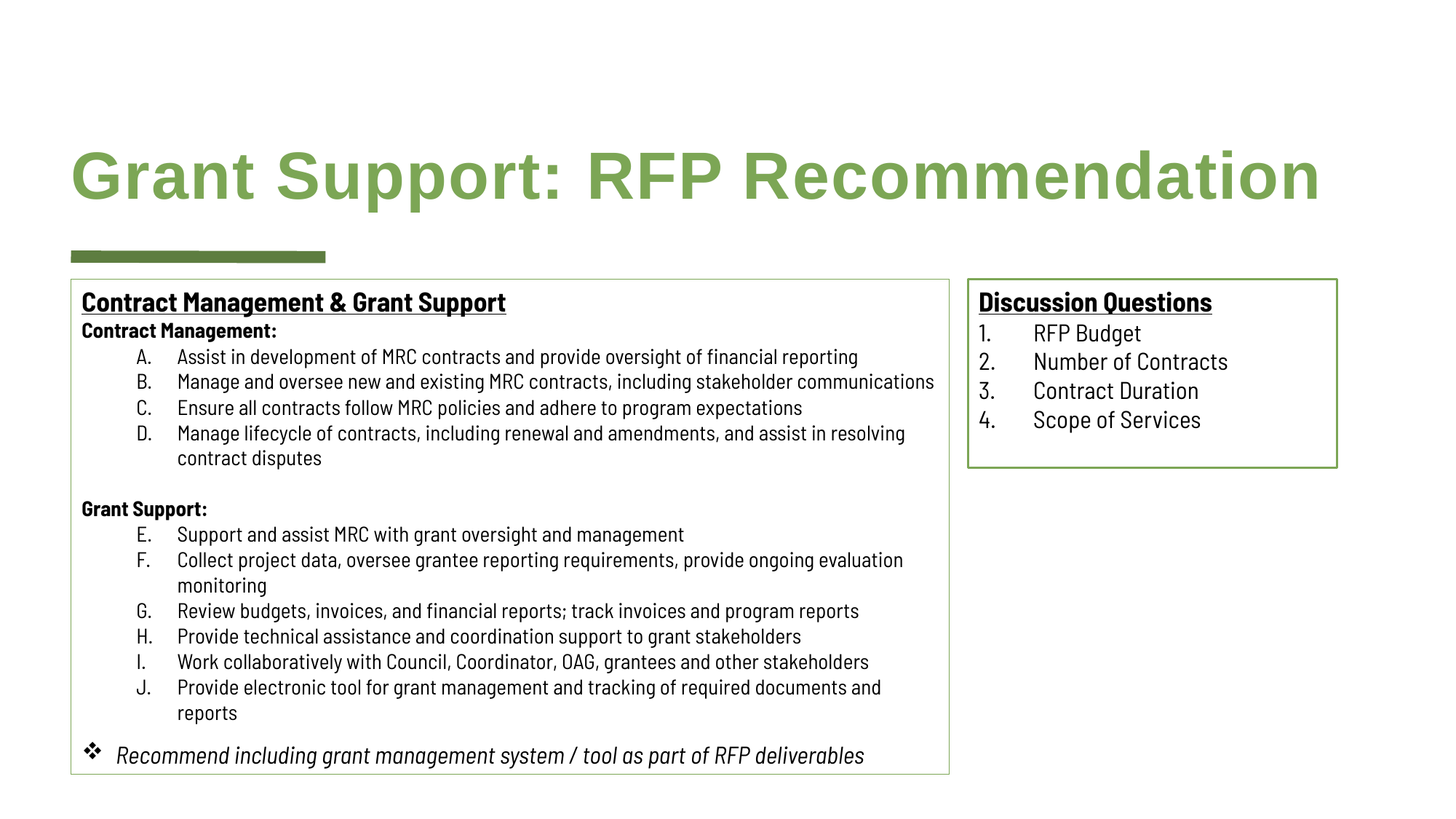

# Grant Support: RFP Recommendation
Contract Management & Grant Support
Contract Management:
Assist in development of MRC contracts and provide oversight of financial reporting
Manage and oversee new and existing MRC contracts, including stakeholder communications
Ensure all contracts follow MRC policies and adhere to program expectations
Manage lifecycle of contracts, including renewal and amendments, and assist in resolving contract disputes

Grant Support:
Support and assist MRC with grant oversight and management
Collect project data, oversee grantee reporting requirements, provide ongoing evaluation monitoring
Review budgets, invoices, and financial reports; track invoices and program reports
Provide technical assistance and coordination support to grant stakeholders
Work collaboratively with Council, Coordinator, OAG, grantees and other stakeholders
Provide electronic tool for grant management and tracking of required documents and reports
Recommend including grant management system / tool as part of RFP deliverables
Discussion Questions
RFP Budget
Number of Contracts
Contract Duration
Scope of Services